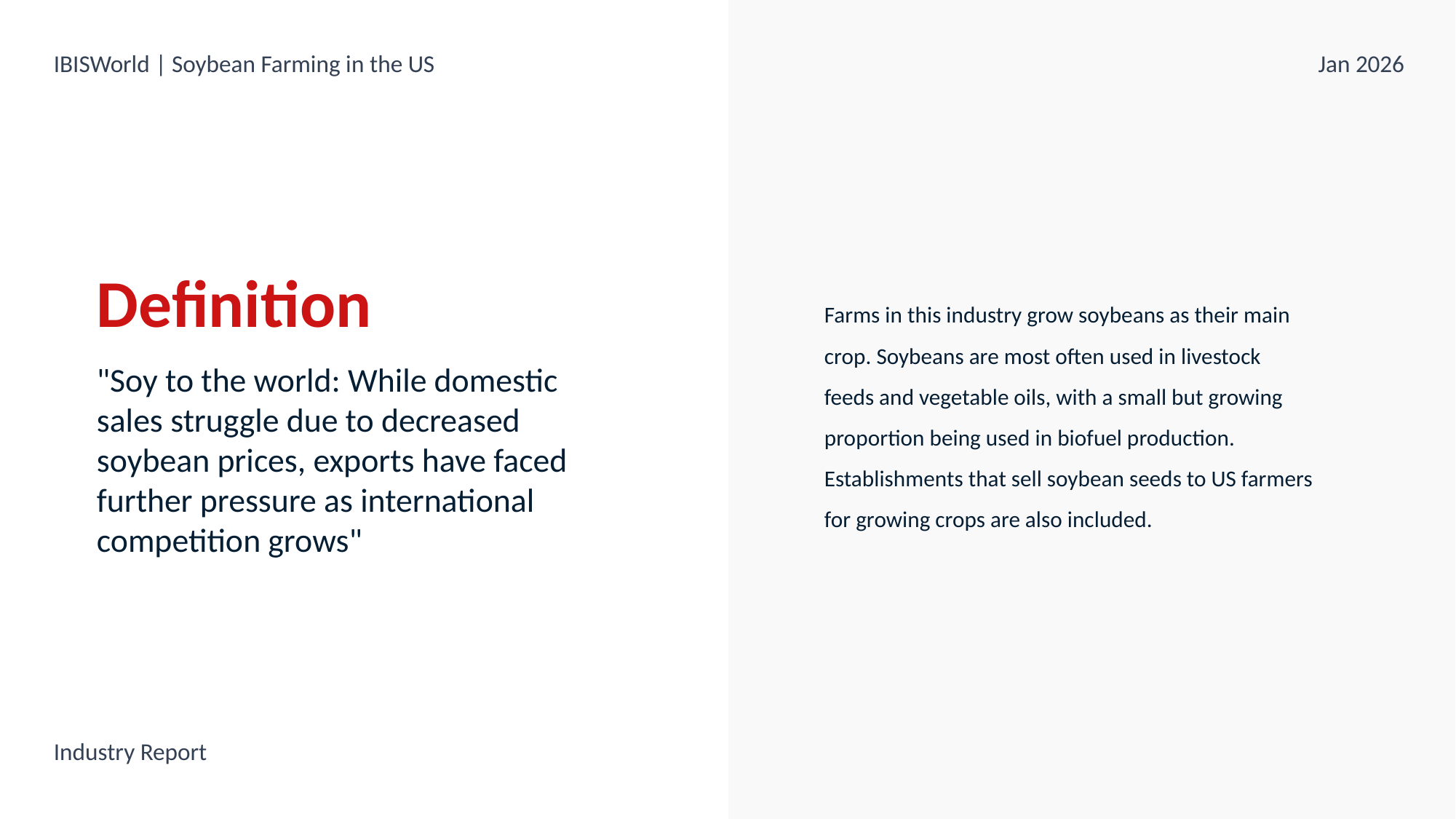

IBISWorld | Soybean Farming in the US
Jan 2026
Definition
"Soy to the world: While domestic sales struggle due to decreased soybean prices, exports have faced further pressure as international competition grows"
Farms in this industry grow soybeans as their main crop. Soybeans are most often used in livestock feeds and vegetable oils, with a small but growing proportion being used in biofuel production. Establishments that sell soybean seeds to US farmers for growing crops are also included.
Industry Report